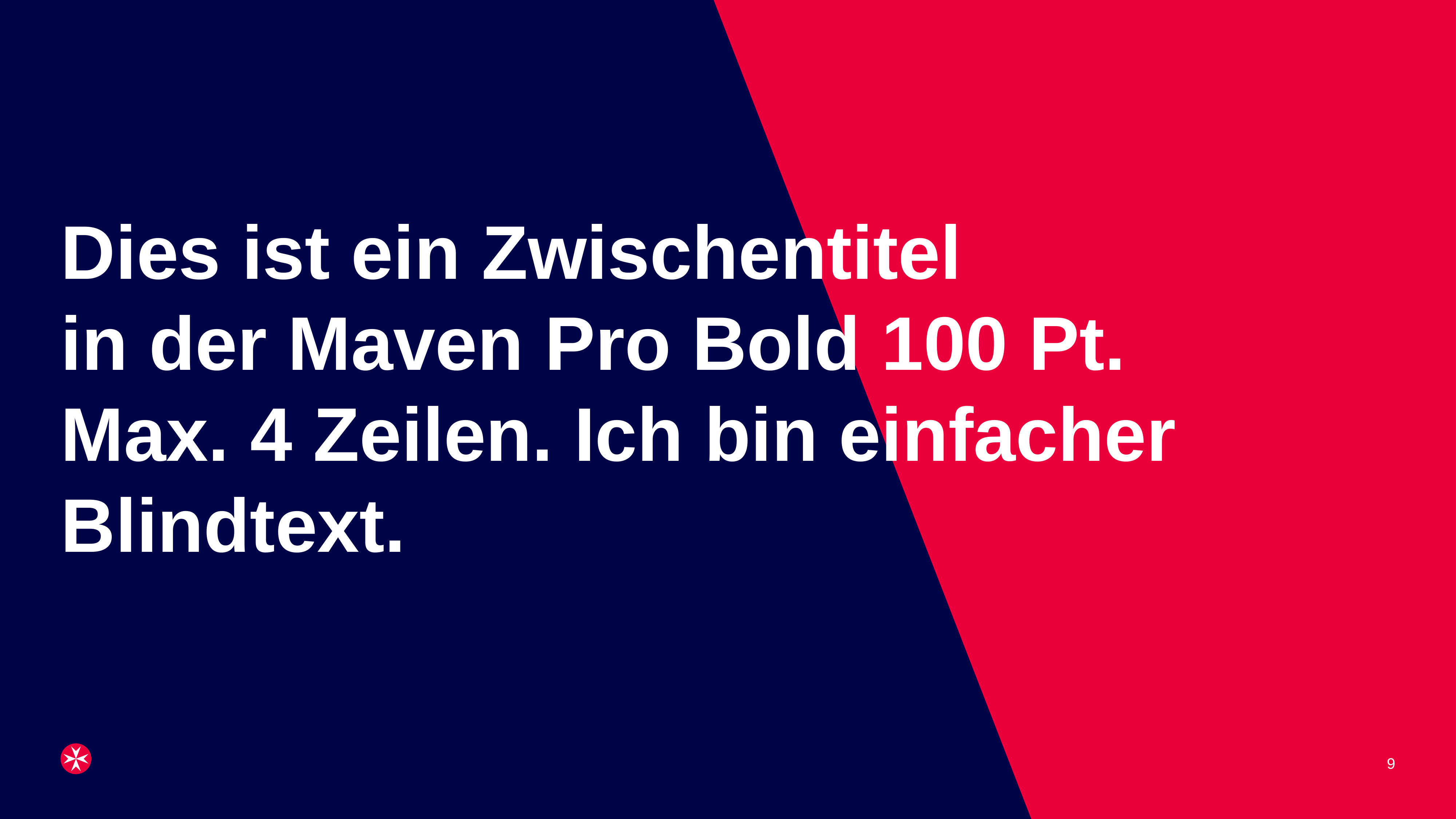

# Dies ist ein Zwischentitel in der Maven Pro Bold 100 Pt. Max. 4 Zeilen. Ich bin einfacher Blindtext.
9